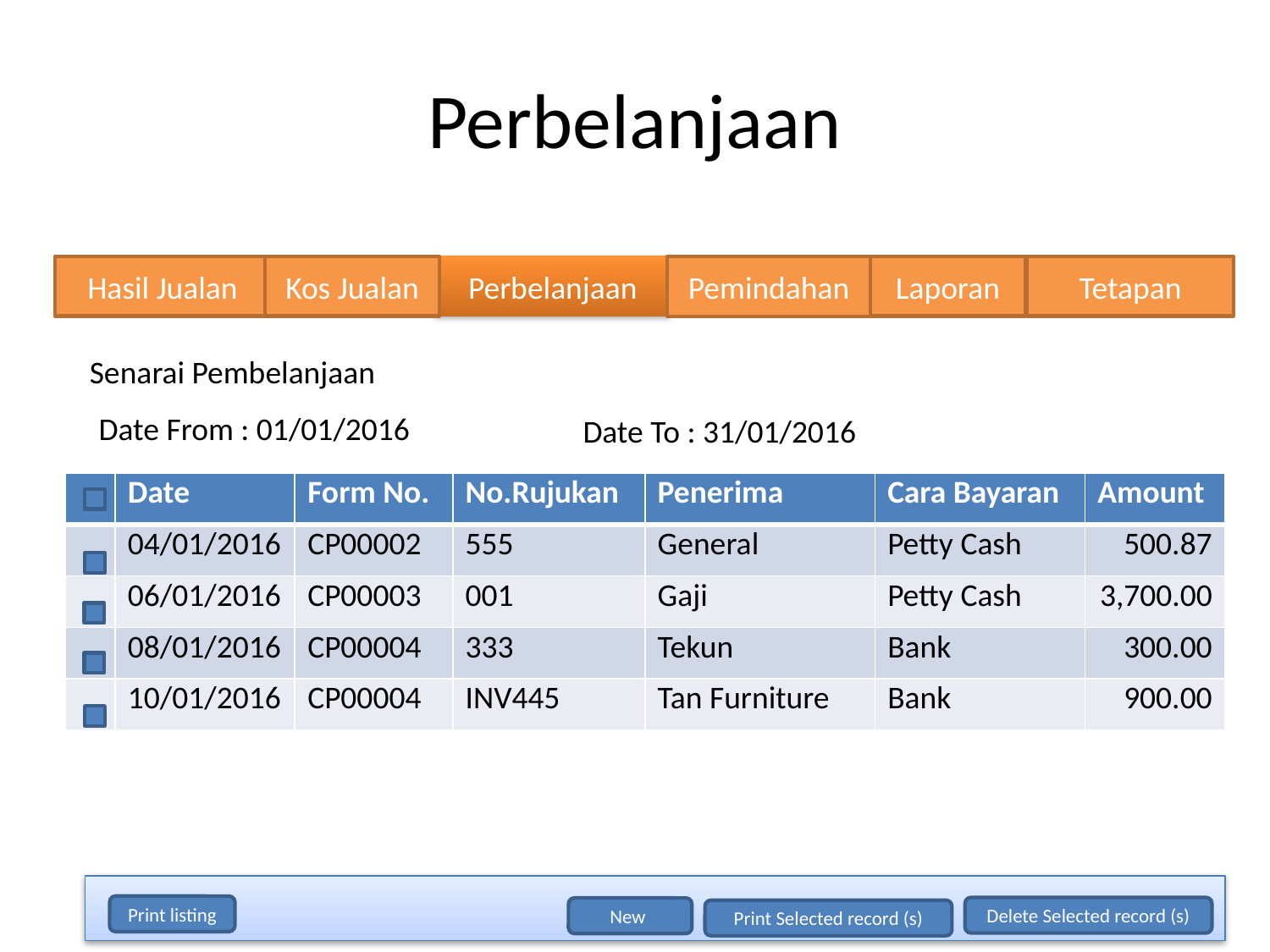

# Perbelanjaan
Hasil Jualan
Kos Jualan
Laporan
Tetapan
Perbelanjaan
Pemindahan
Senarai Pembelanjaan
Date From : 01/01/2016
Date To : 31/01/2016
|  | Date | Form No. | No.Rujukan | Penerima | Cara Bayaran | Amount |
| --- | --- | --- | --- | --- | --- | --- |
|  | 04/01/2016 | CP00002 | 555 | General | Petty Cash | 500.87 |
|  | 06/01/2016 | CP00003 | 001 | Gaji | Petty Cash | 3,700.00 |
|  | 08/01/2016 | CP00004 | 333 | Tekun | Bank | 300.00 |
|  | 10/01/2016 | CP00004 | INV445 | Tan Furniture | Bank | 900.00 |

Print listing
Delete Selected record (s)
New
Print Selected record (s)